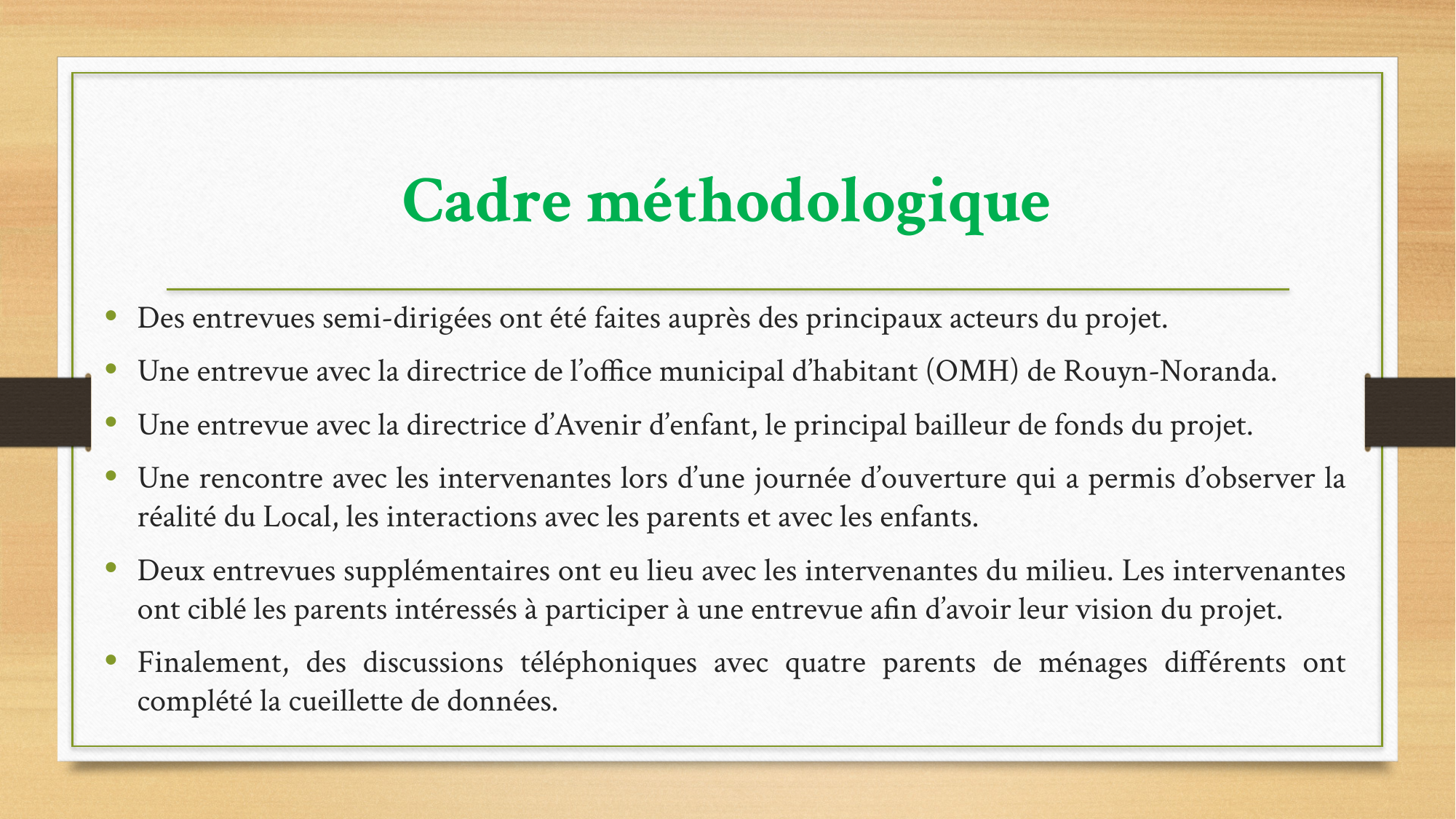

# Cadre méthodologique
Des entrevues semi-dirigées ont été faites auprès des principaux acteurs du projet.
Une entrevue avec la directrice de l’office municipal d’habitant (OMH) de Rouyn-Noranda.
Une entrevue avec la directrice d’Avenir d’enfant, le principal bailleur de fonds du projet.
Une rencontre avec les intervenantes lors d’une journée d’ouverture qui a permis d’observer la réalité du Local, les interactions avec les parents et avec les enfants.
Deux entrevues supplémentaires ont eu lieu avec les intervenantes du milieu. Les intervenantes ont ciblé les parents intéressés à participer à une entrevue afin d’avoir leur vision du projet.
Finalement, des discussions téléphoniques avec quatre parents de ménages différents ont complété la cueillette de données.